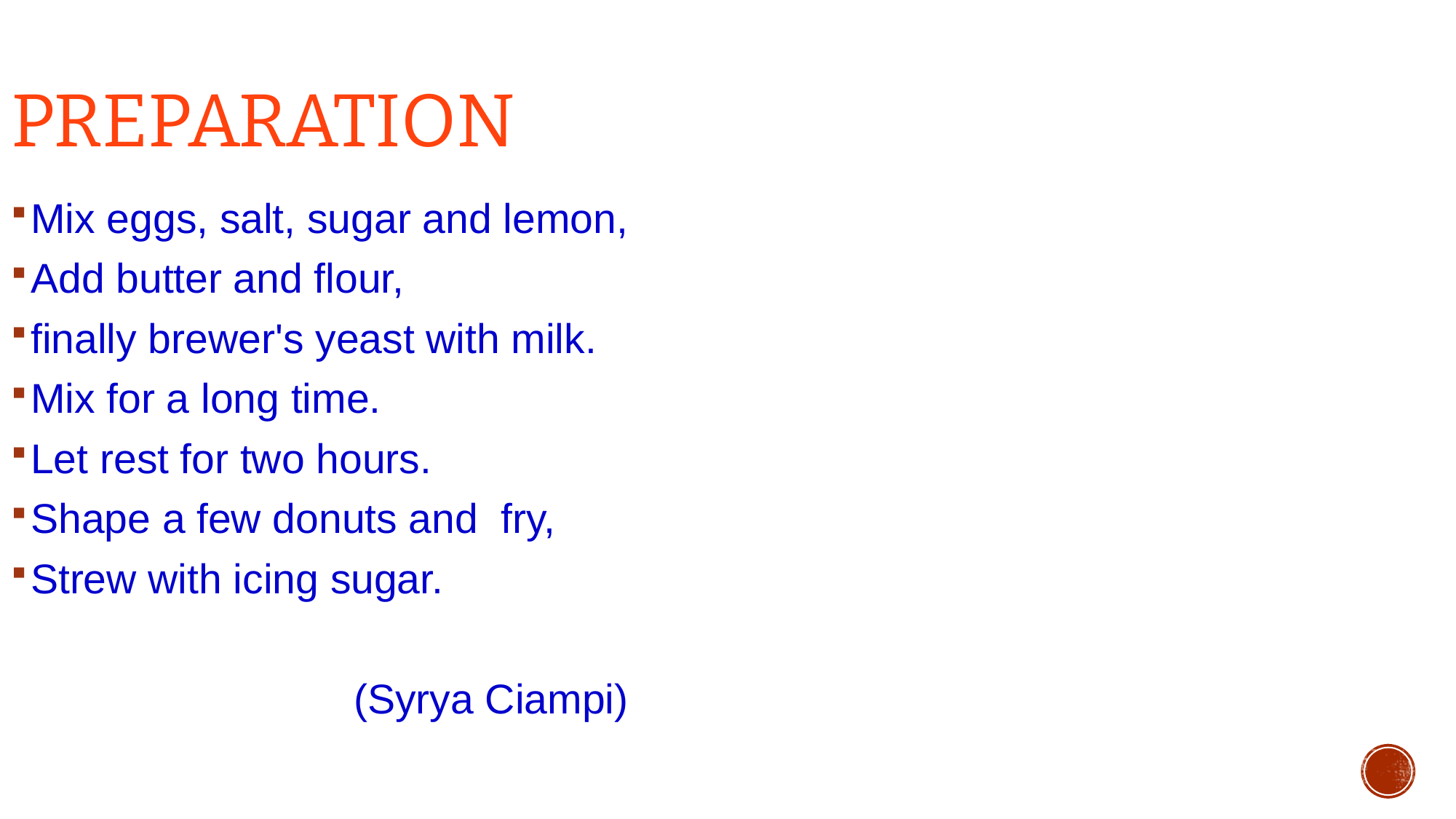

Preparation
Mix eggs, salt, sugar and lemon,
Add butter and flour,
finally brewer's yeast with milk.
Mix for a long time.
Let rest for two hours.
Shape a few donuts and  fry,
Strew with icing sugar.

(Syrya Ciampi)